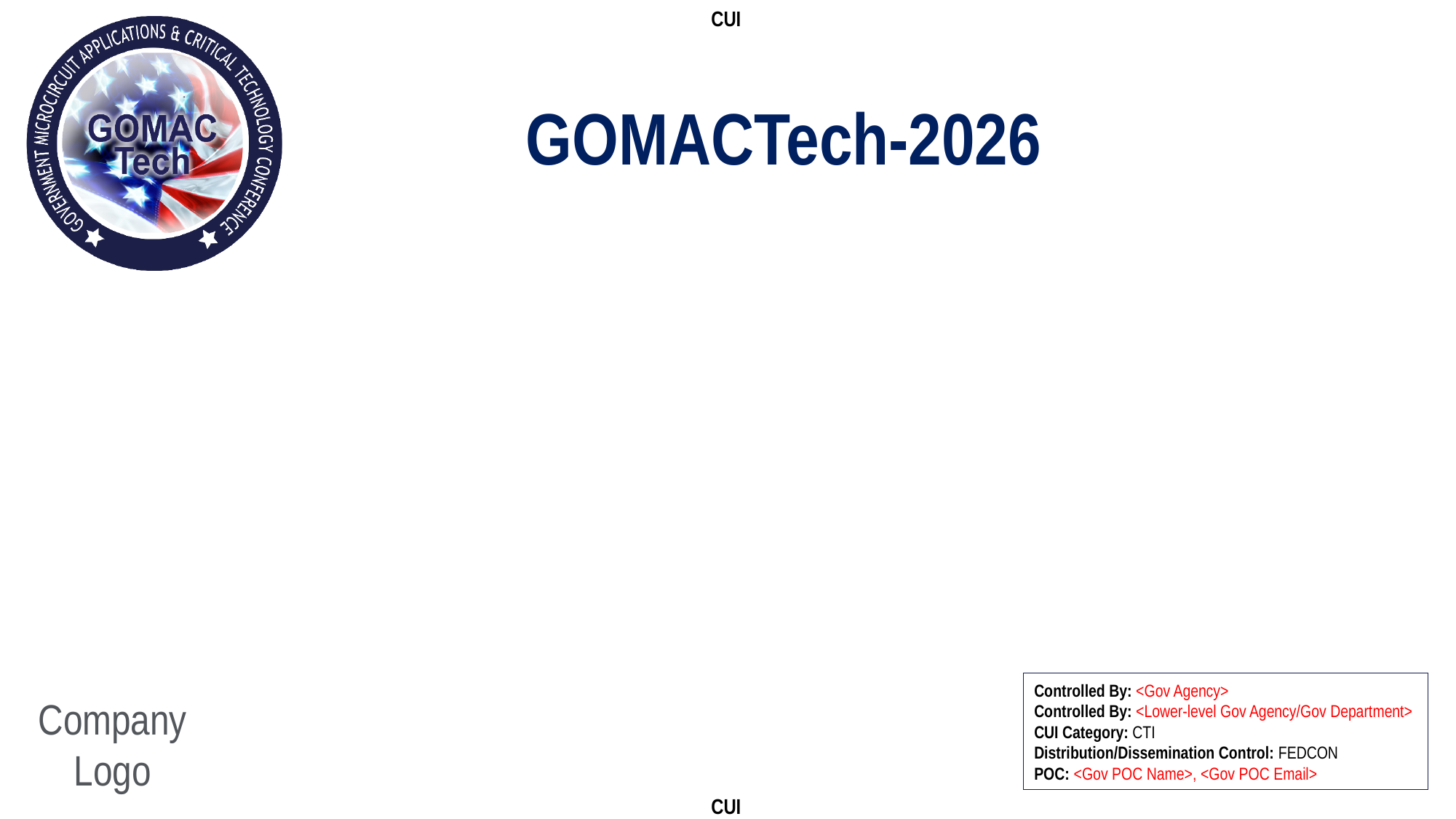

Controlled By: <Gov Agency>
Controlled By: <Lower-level Gov Agency/Gov Department>
CUI Category: CTI
Distribution/Dissemination Control: FEDCON
POC: <Gov POC Name>, <Gov POC Email>